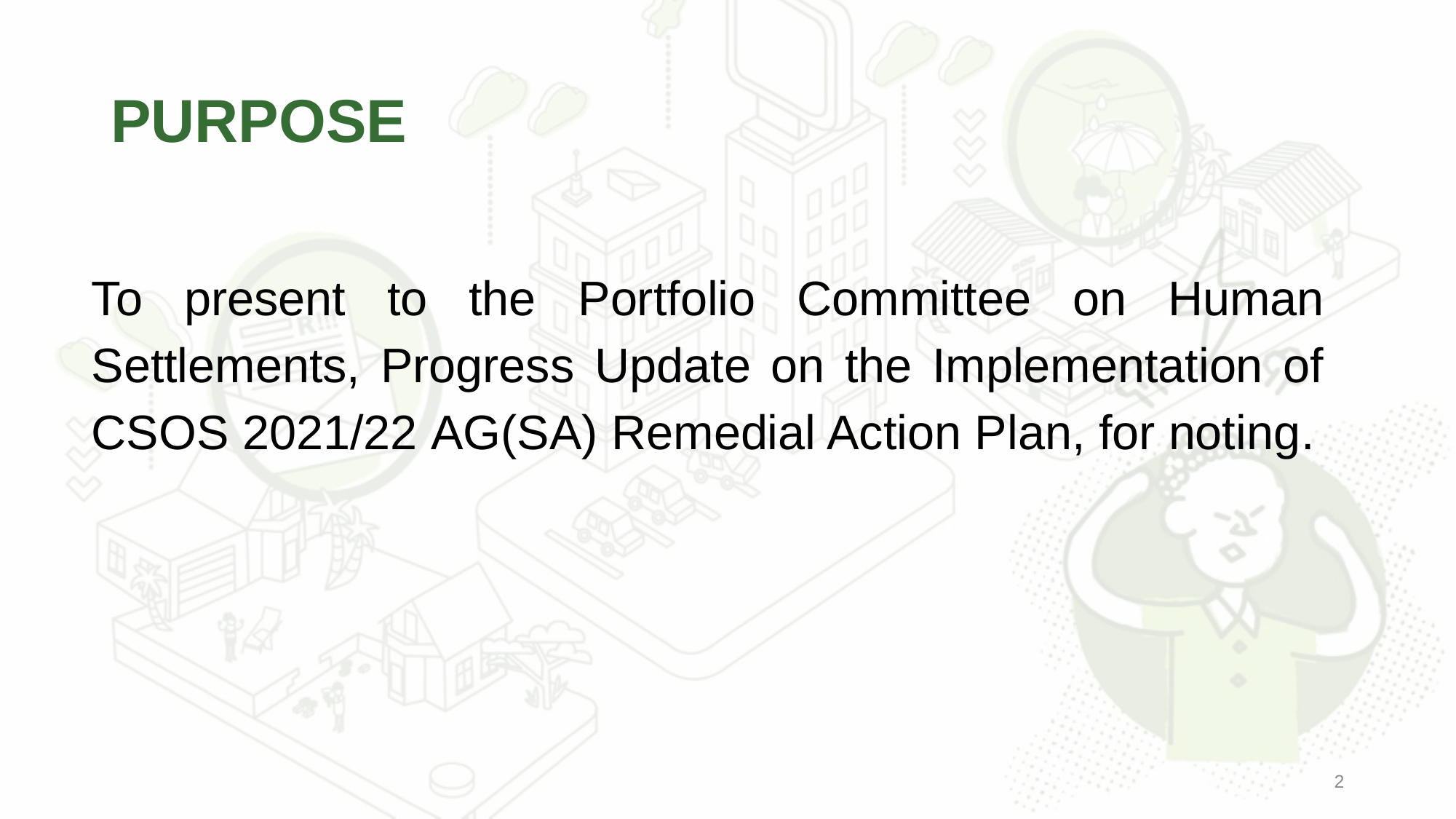

# PURPOSE

To present to the Portfolio Committee on Human Settlements, Progress Update on the Implementation of CSOS 2021/22 AG(SA) Remedial Action Plan, for noting.
2